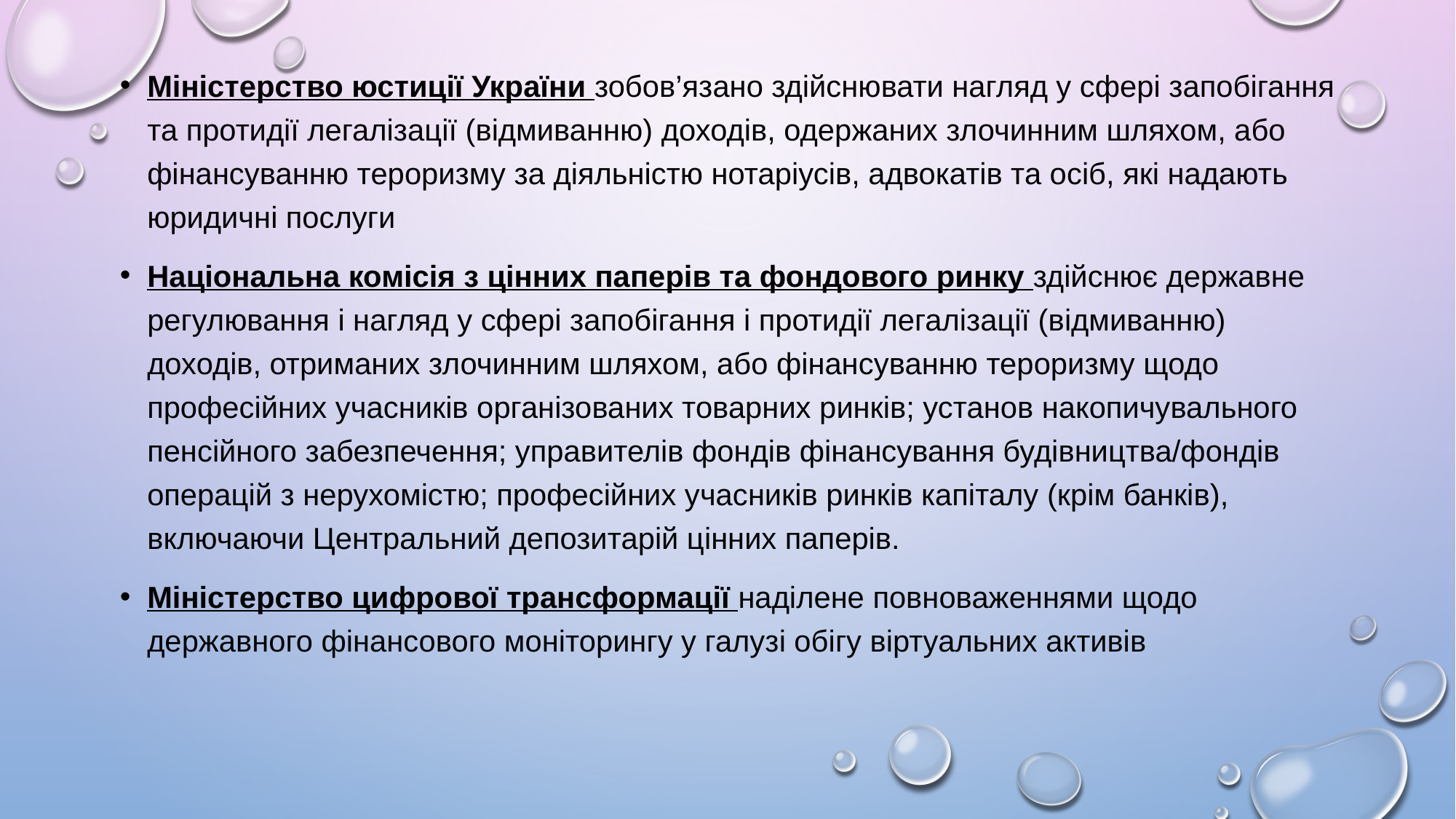

Міністерство юстиції України зобов’язано здійснювати нагляд у сфері запобігання та протидії легалізації (відмиванню) доходів, одержаних злочинним шляхом, або фінансуванню тероризму за діяльністю нотаріусів, адвокатів та осіб, які надають юридичні послуги
Національна комісія з цінних паперів та фондового ринку здійснює державне регулювання і нагляд у сфері запобігання і протидії легалізації (відмиванню) доходів, отриманих злочинним шляхом, або фінансуванню тероризму щодо професійних учасників організованих товарних ринків; установ накопичувального пенсійного забезпечення; управителів фондів фінансування будівництва/фондів операцій з нерухомістю; професійних учасників ринків капіталу (крім банків), включаючи Центральний депозитарій цінних паперів.
Міністерство цифрової трансформації наділене повноваженнями щодо державного фінансового моніторингу у галузі обігу віртуальних активів